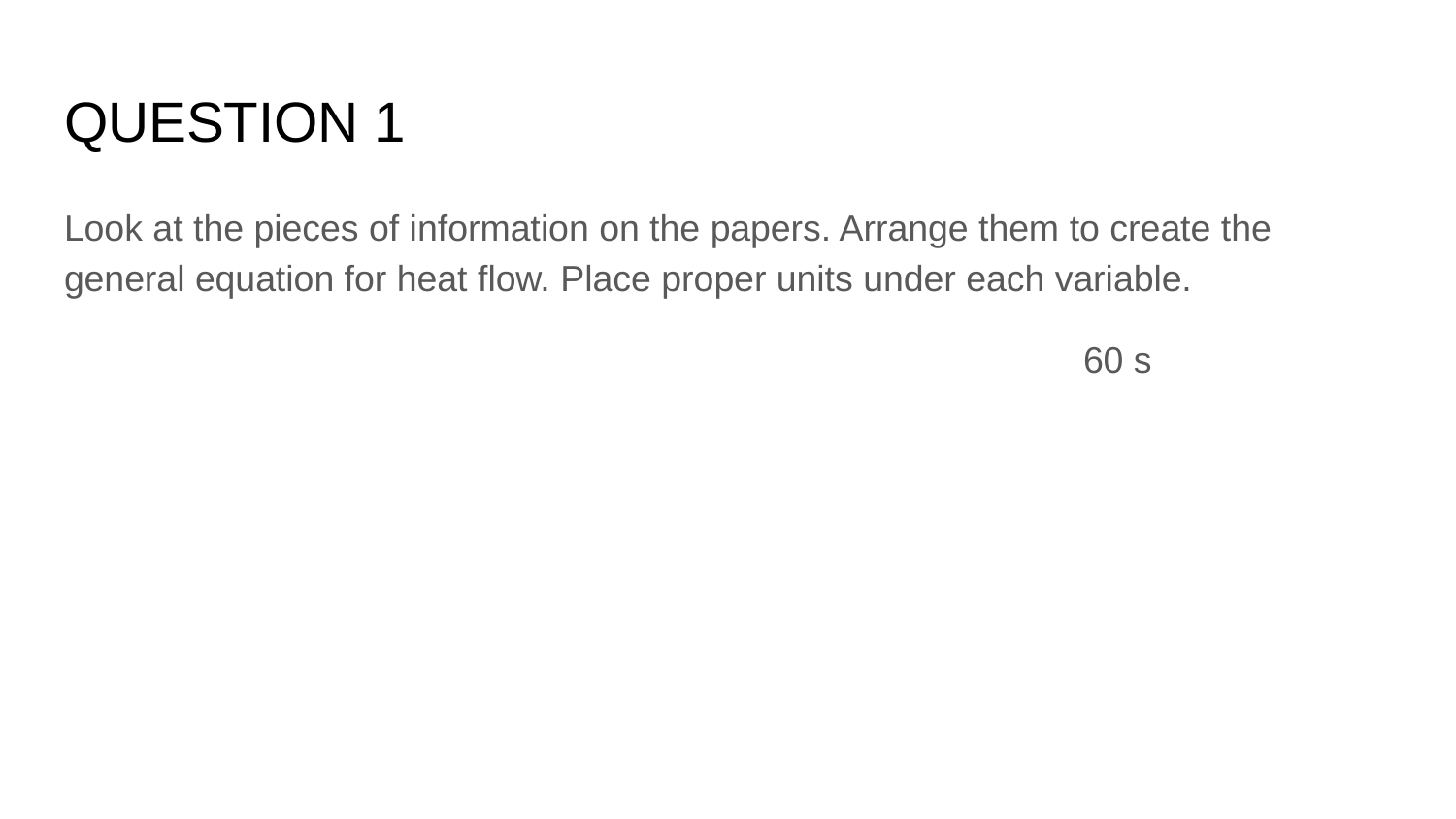

# QUESTION 1
Look at the pieces of information on the papers. Arrange them to create the general equation for heat flow. Place proper units under each variable.
							60 s